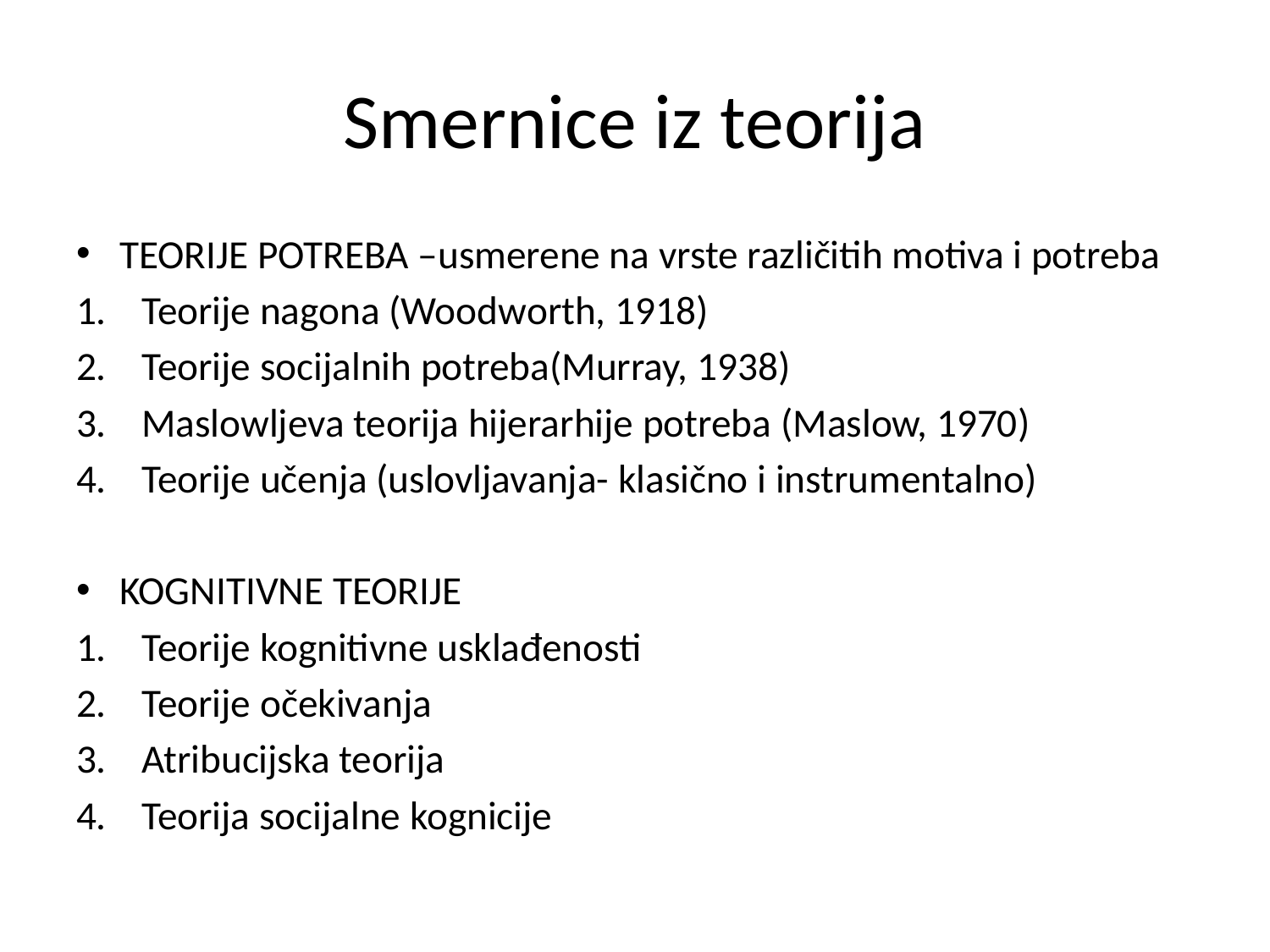

# Smernice iz teorija
TEORIJE POTREBA –usmerene na vrste različitih motiva i potreba
Teorije nagona (Woodworth, 1918)
Teorije socijalnih potreba(Murray, 1938)
Maslowljeva teorija hijerarhije potreba (Maslow, 1970)
Teorije učenja (uslovljavanja- klasično i instrumentalno)

KOGNITIVNE TEORIJE
Teorije kognitivne usklađenosti
Teorije očekivanja
Atribucijska teorija
Teorija socijalne kognicije